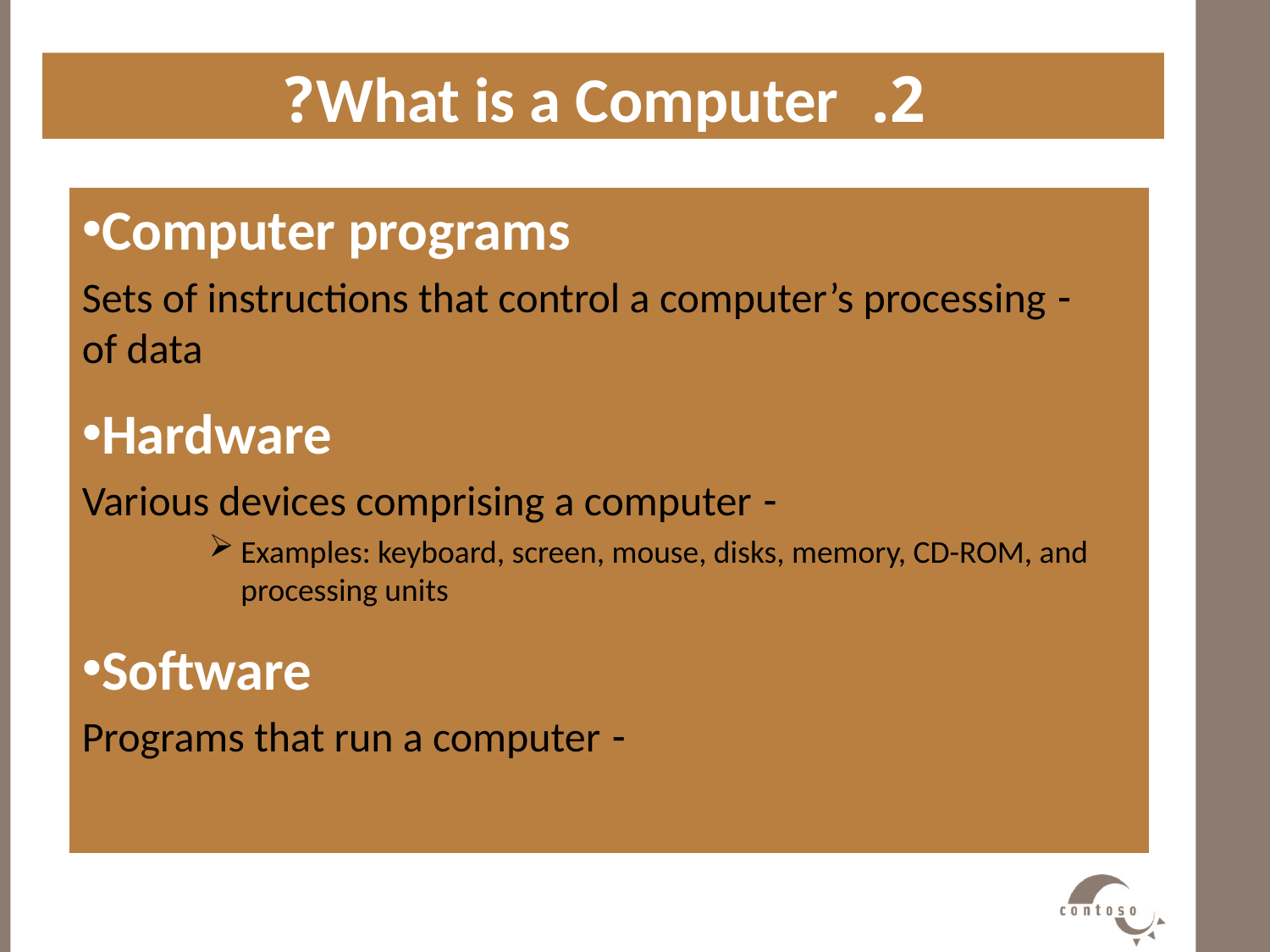

2.  What is a Computer?
#
Computer programs
- Sets of instructions that control a computer’s processing of data

Hardware
- Various devices comprising a computer
Examples: keyboard, screen, mouse, disks, memory, CD-ROM, and processing units

Software
- Programs that run a computer